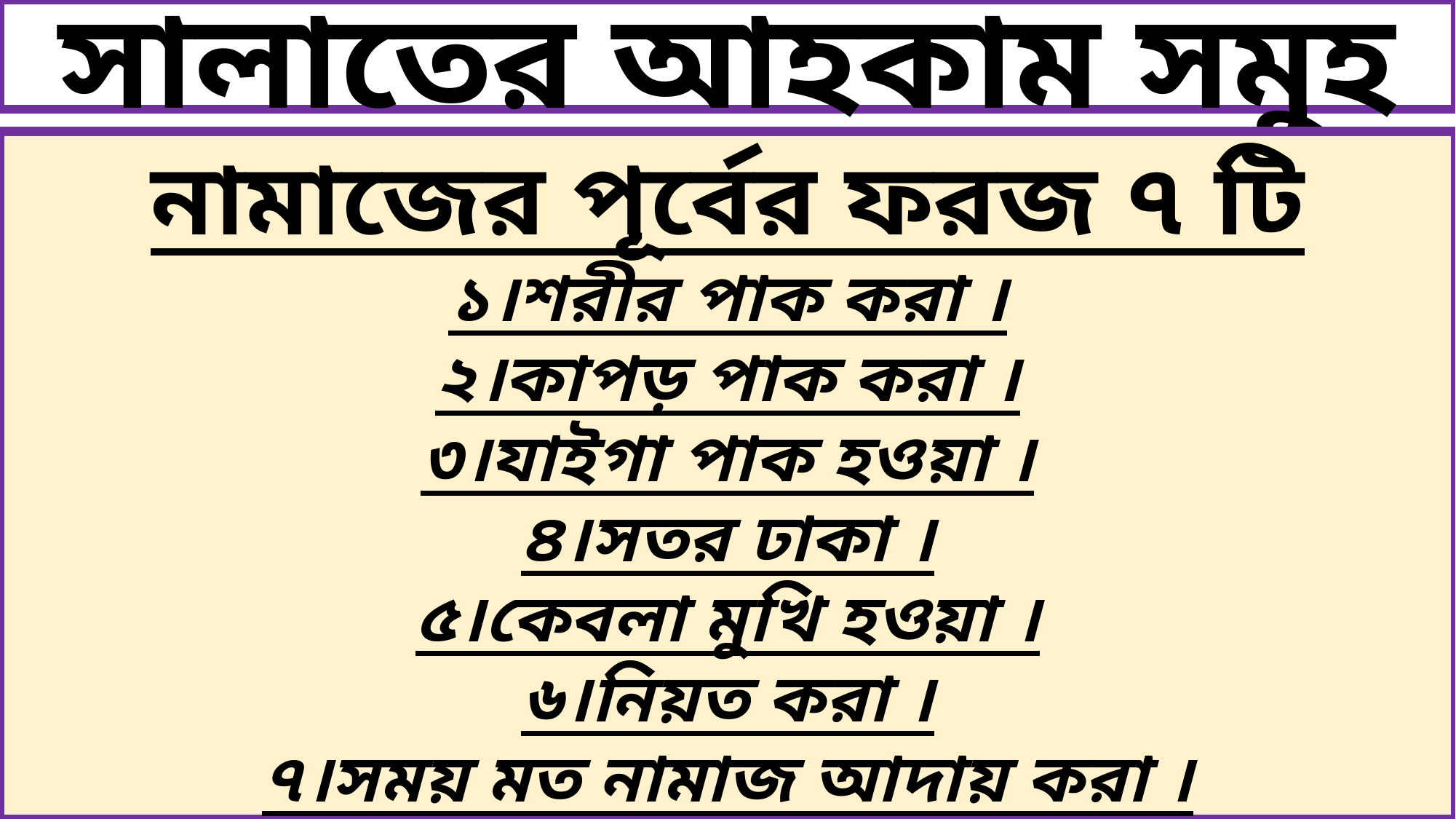

সালাতের আহকাম সমুহ
নামাজের পূর্বের ফরজ ৭ টি
১।শরীর পাক করা ।
২।কাপড় পাক করা ।
৩।যাইগা পাক হওয়া ।
৪।সতর ঢাকা ।
৫।কেবলা মুখি হওয়া ।
৬।নিয়ত করা ।
৭।সময় মত নামাজ আদায় করা ।